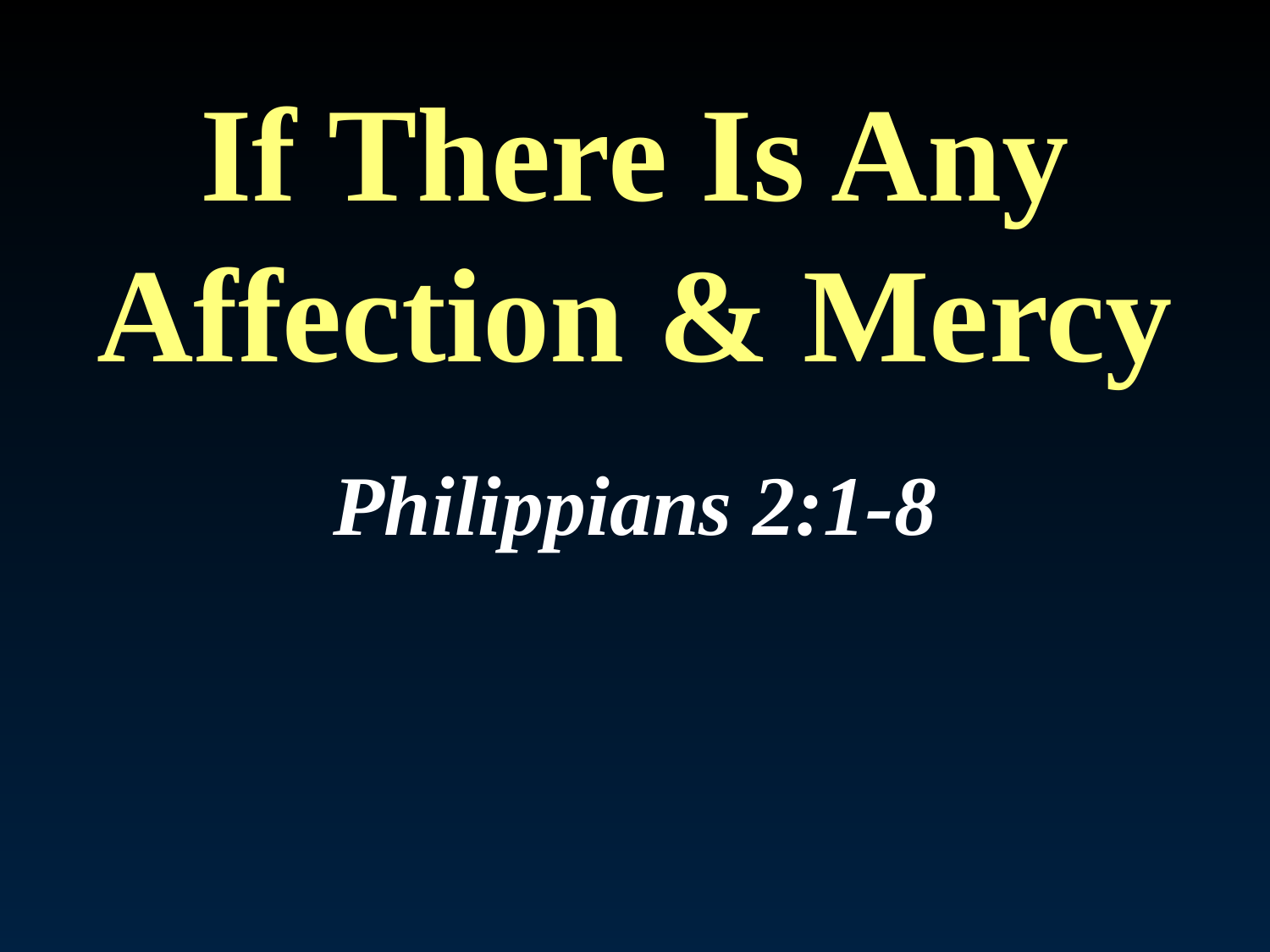

# If There Is Any Affection & Mercy
Philippians 2:1-8